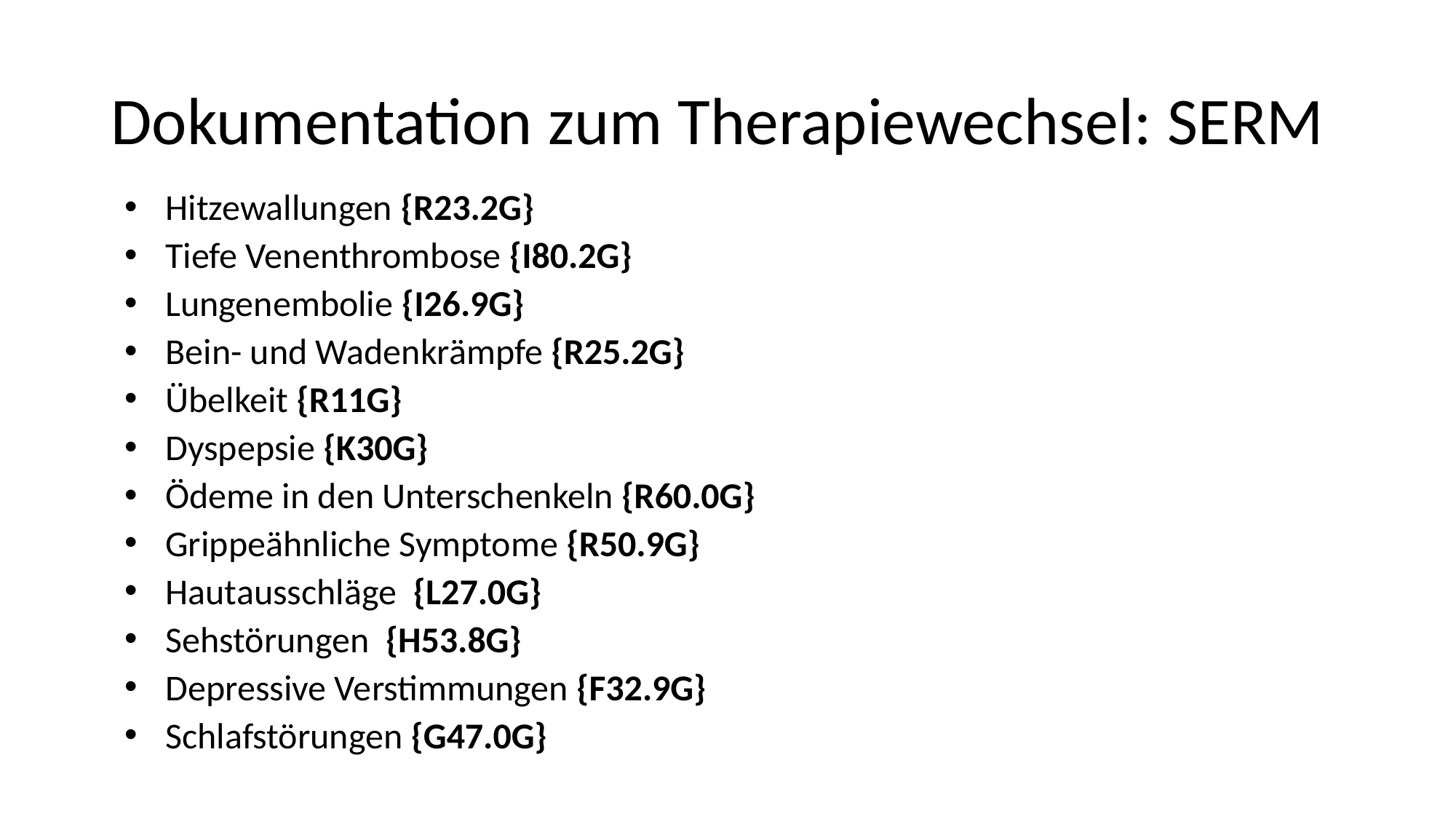

# Dokumentation zum Therapiewechsel: SERM
Hitzewallungen {R23.2G}
Tiefe Venenthrombose {I80.2G}
Lungenembolie {I26.9G}
Bein- und Wadenkrämpfe {R25.2G}
Übelkeit {R11G}
Dyspepsie {K30G}
Ödeme in den Unterschenkeln {R60.0G}
Grippeähnliche Symptome {R50.9G}
Hautausschläge  {L27.0G}
Sehstörungen  {H53.8G}
Depressive Verstimmungen {F32.9G}
Schlafstörungen {G47.0G}